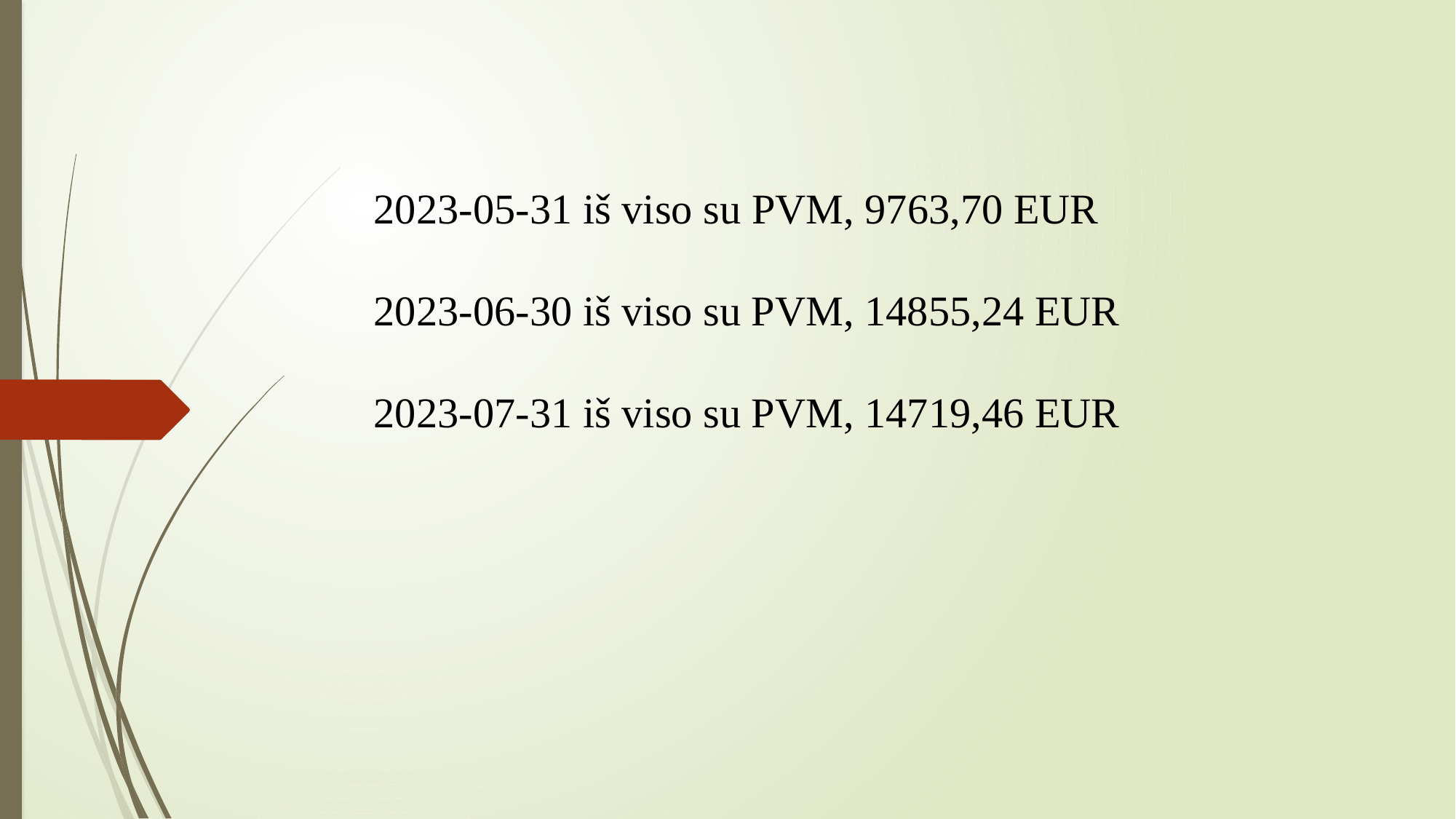

2023-05-31 iš viso su PVM, 9763,70 EUR

2023-06-30 iš viso su PVM, 14855,24 EUR

2023-07-31 iš viso su PVM, 14719,46 EUR